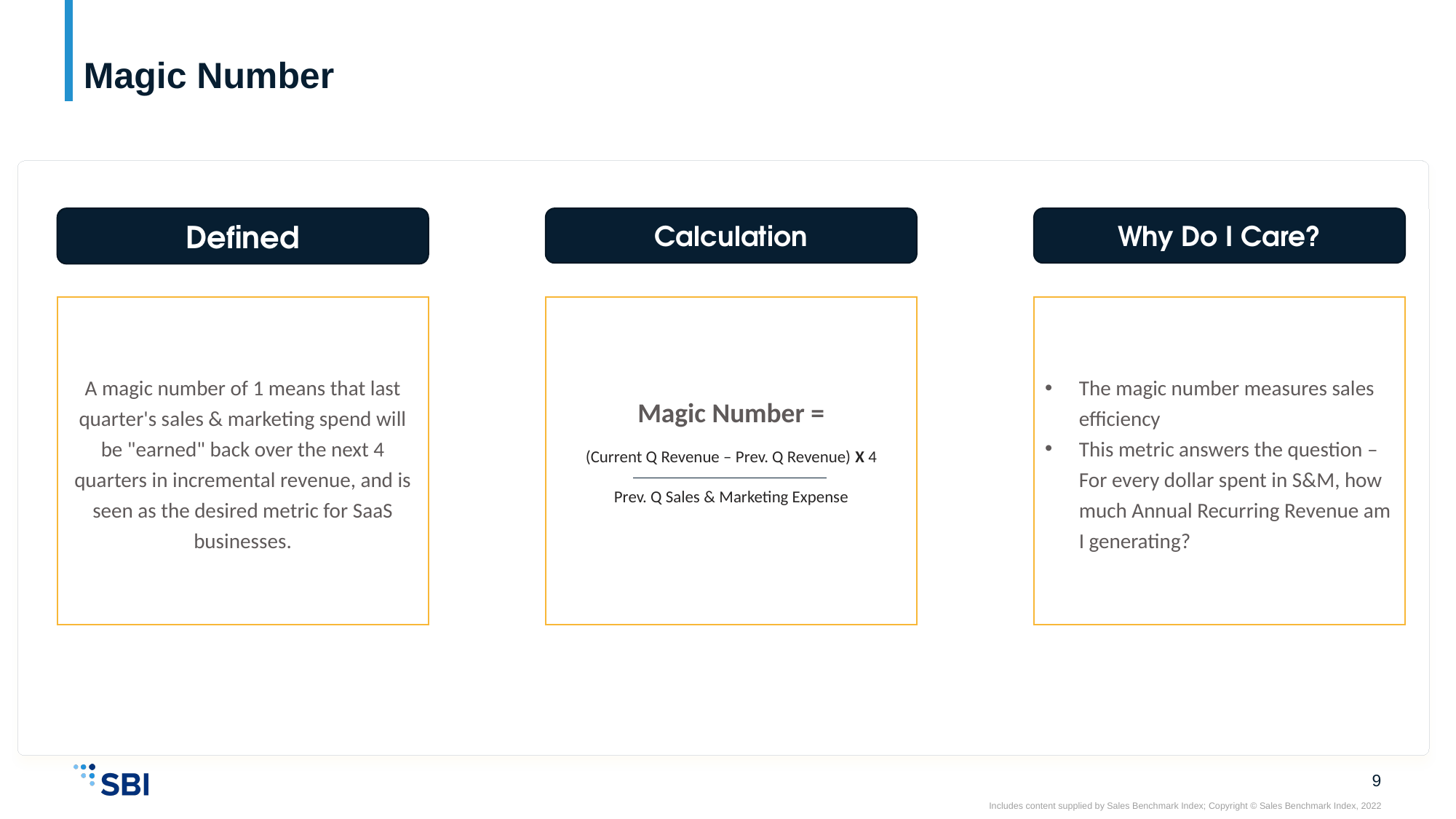

# Magic Number

Defined
Calculation
Why Do I Care?
A magic number of 1 means that last quarter's sales & marketing spend will be "earned" back over the next 4 quarters in incremental revenue, and is seen as the desired metric for SaaS businesses.
Magic Number =

The magic number measures sales efficiency
This metric answers the question – For every dollar spent in S&M, how much Annual Recurring Revenue am I generating?
(Current Q Revenue – Prev. Q Revenue) X 4

Prev. Q Sales & Marketing Expense